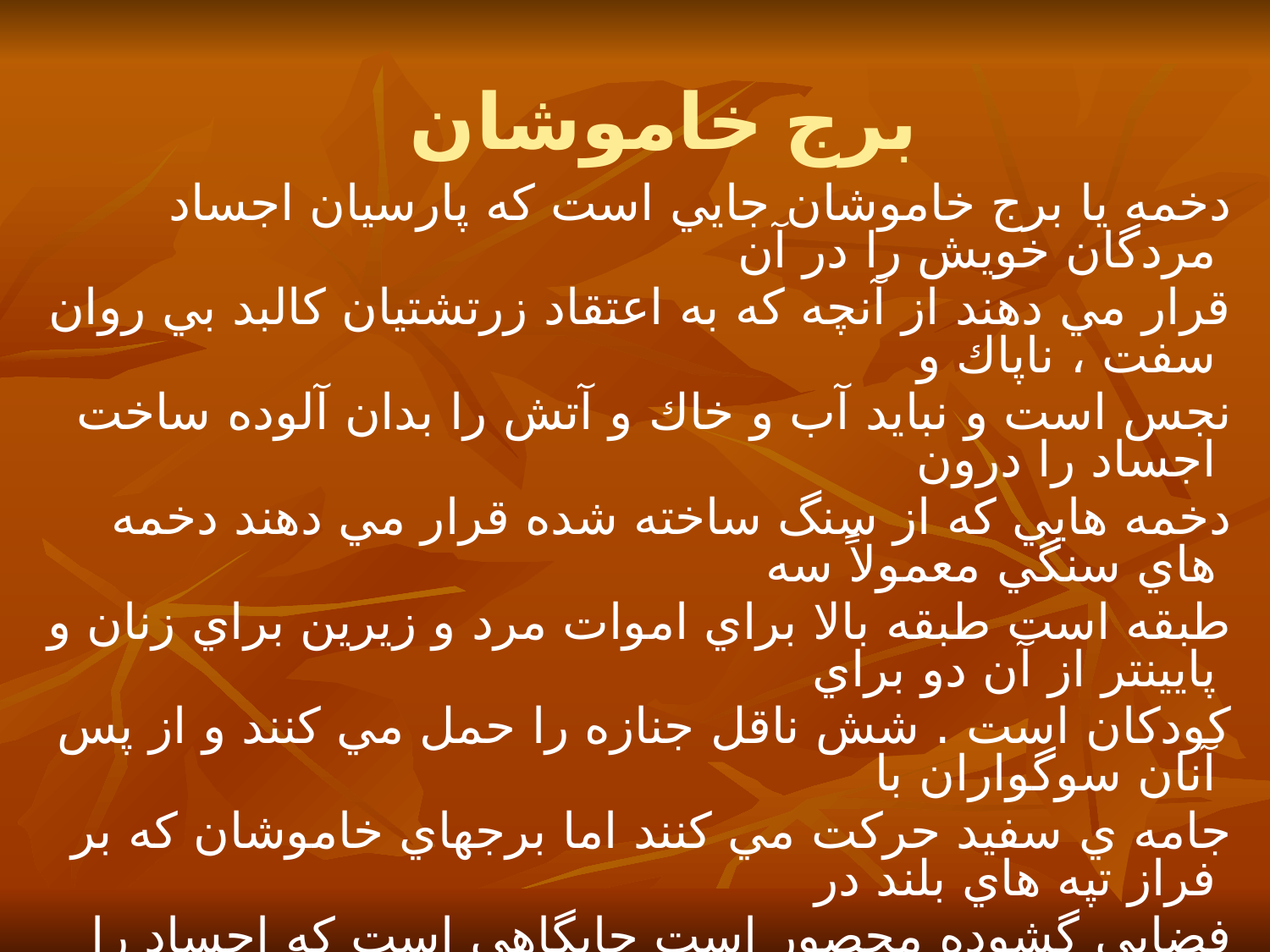

# برج خاموشان
دخمه يا برج خاموشان جايي است كه پارسيان اجساد مردگان خويش را در آن
قرار مي دهند از آنچه كه به اعتقاد زرتشتيان كالبد بي روان سفت ، ناپاك و
نجس است و نبايد آب و خاك و آتش را بدان آلوده ساخت اجساد را درون
دخمه هايي كه از سنگ ساخته شده قرار مي دهند دخمه هاي سنگي معمولاً سه
طبقه است طبقه بالا براي اموات مرد و زيرين براي زنان و پايينتر از آن دو براي
كودكان است . شش ناقل جنازه را حمل مي كنند و از پس آنان سوگواران با
جامه ي سفيد حركت مي كنند اما برجهاي خاموشان كه بر فراز تپه هاي بلند در
فضايي گشوده محصور است جايگاهي است كه اجساد را در معرض هواي آزاد و
دسترس عقابان و گرگان و ديگر لاشخوار قرار مي دهند و به محض آنكه ناقلان
جسد جنازه را بر زمين نهادند و برج را ترك كردند كركس ها از جايگاه ديده
باني خود به زير مي آيند و ظرف نيم ساعت از جنازه چيزي به جزء استخوانهاي
 او باقي نمي ماند چون استخوانها خشك شد ناقلان پس از چند روز دوباره مي
آيند و استخوانها را در جايي عميق مي ريزند تا در آنجا بپوسد .